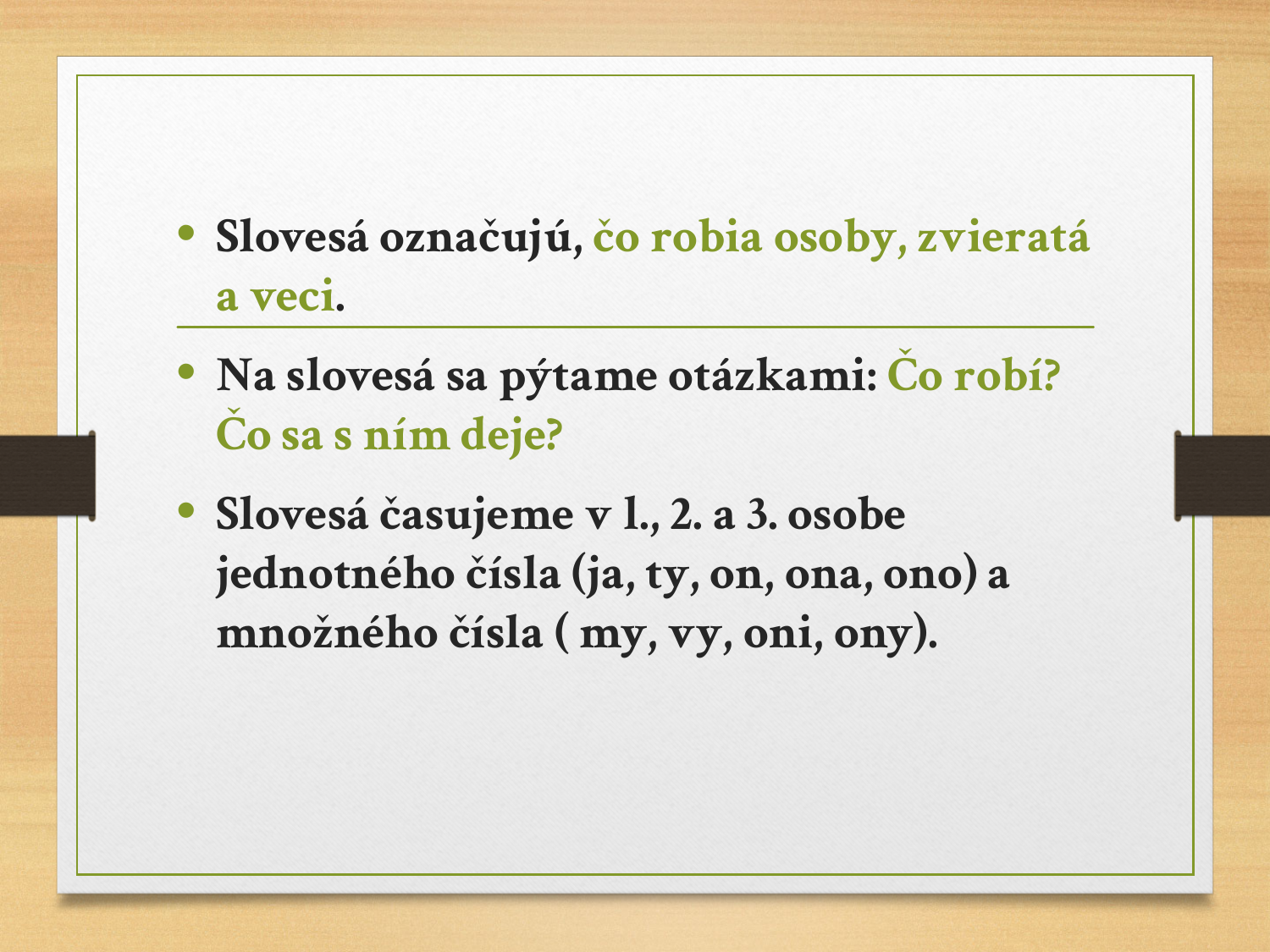

#
Slovesá označujú, čo robia osoby, zvieratá a veci.
Na slovesá sa pýtame otázkami: Čo robí? Čo sa s ním deje?
Slovesá časujeme v l., 2. a 3. osobe jednotného čísla (ja, ty, on, ona, ono) a množného čísla ( my, vy, oni, ony).